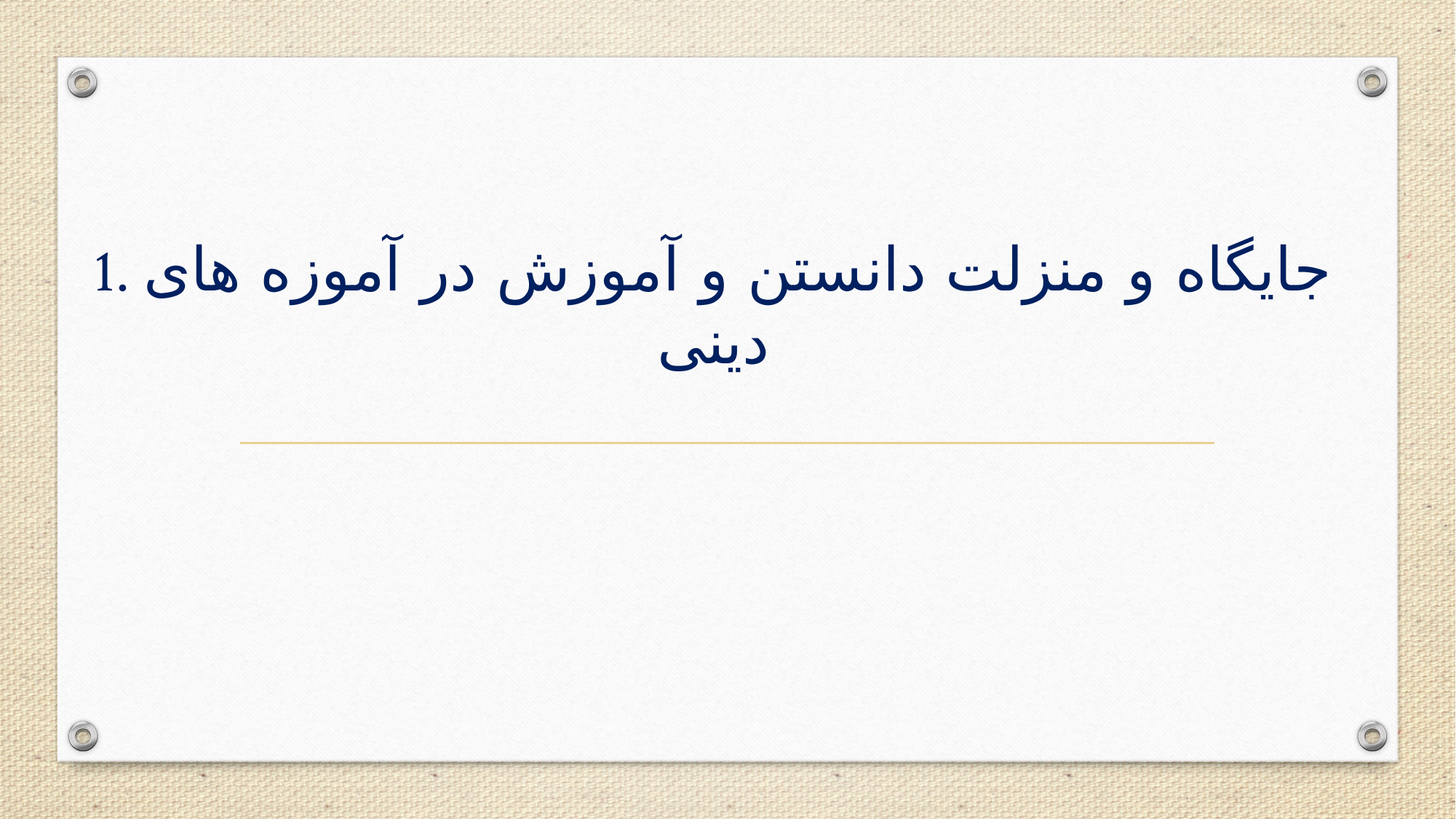

# 1. جایگاه و منزلت دانستن و آموزش در آموزه های دینی